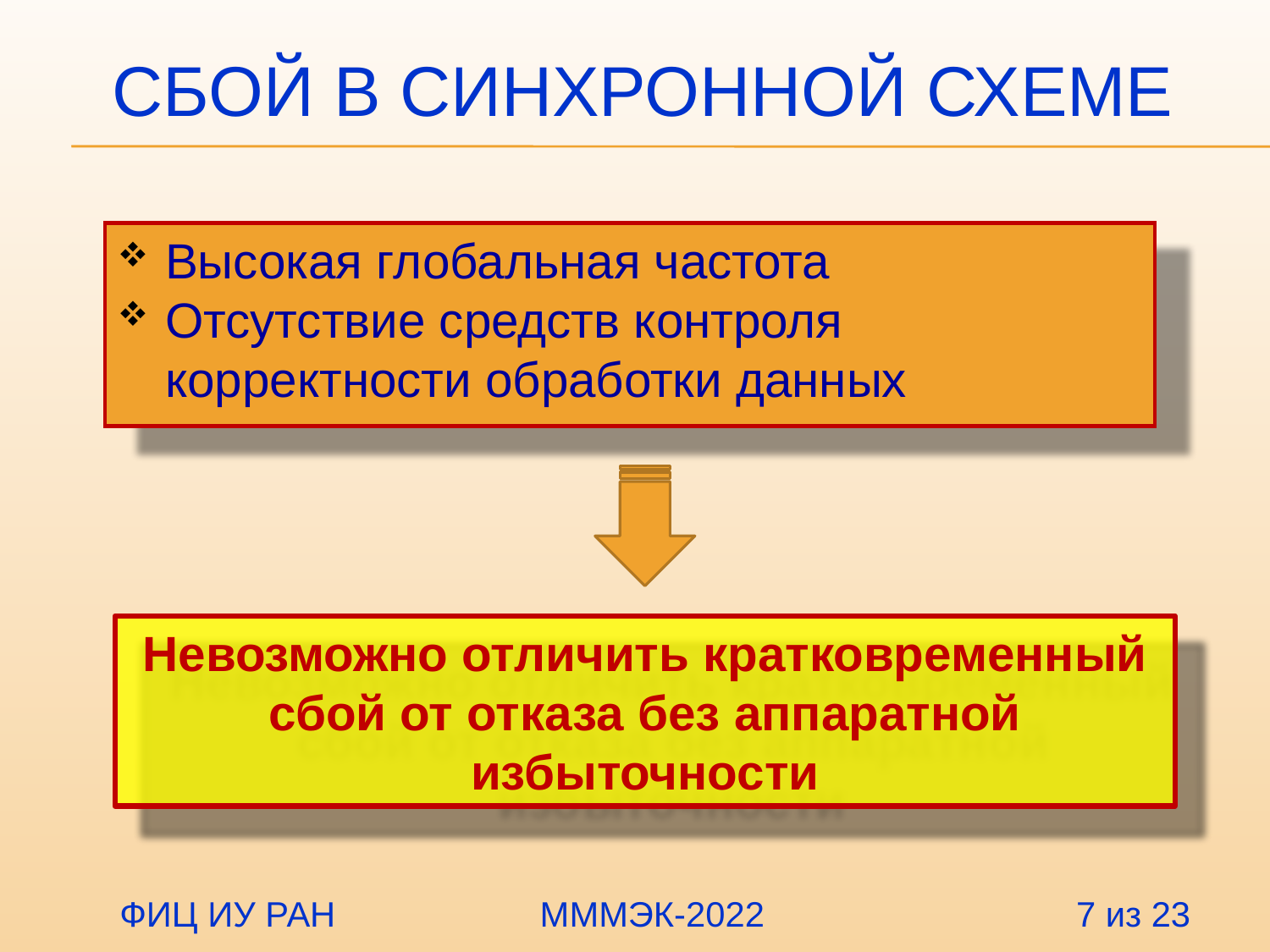

Сбой в синхронной схеме
Высокая глобальная частота
Отсутствие средств контроля корректности обработки данных

Невозможно отличить кратковременный сбой от отказа без аппаратной избыточности
           ФИЦ ИУ РАН		  МММЭК-2022                                7 из 23